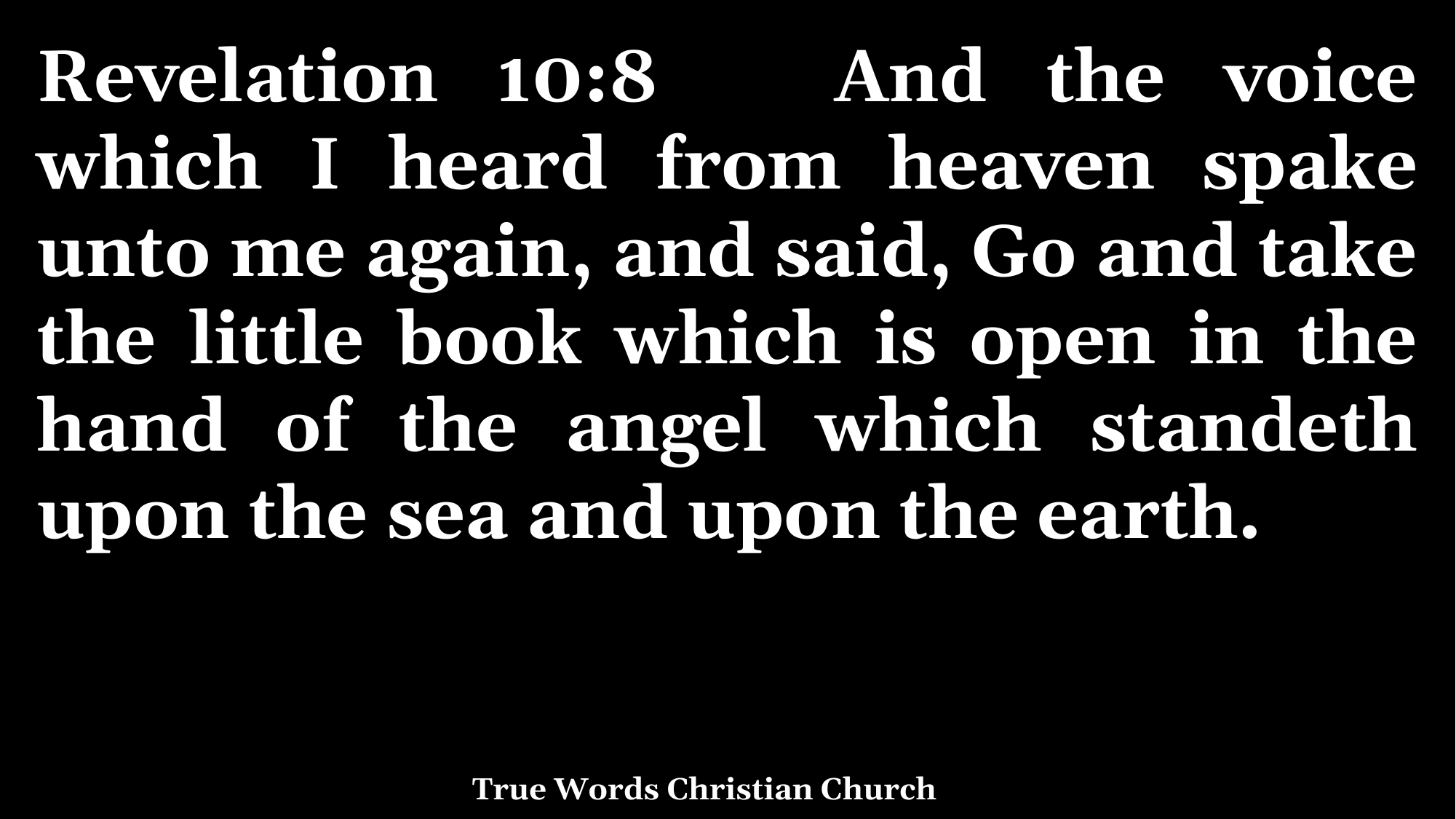

Revelation 10:8   And the voice which I heard from heaven spake unto me again, and said, Go and take the little book which is open in the hand of the angel which standeth upon the sea and upon the earth.
True Words Christian Church